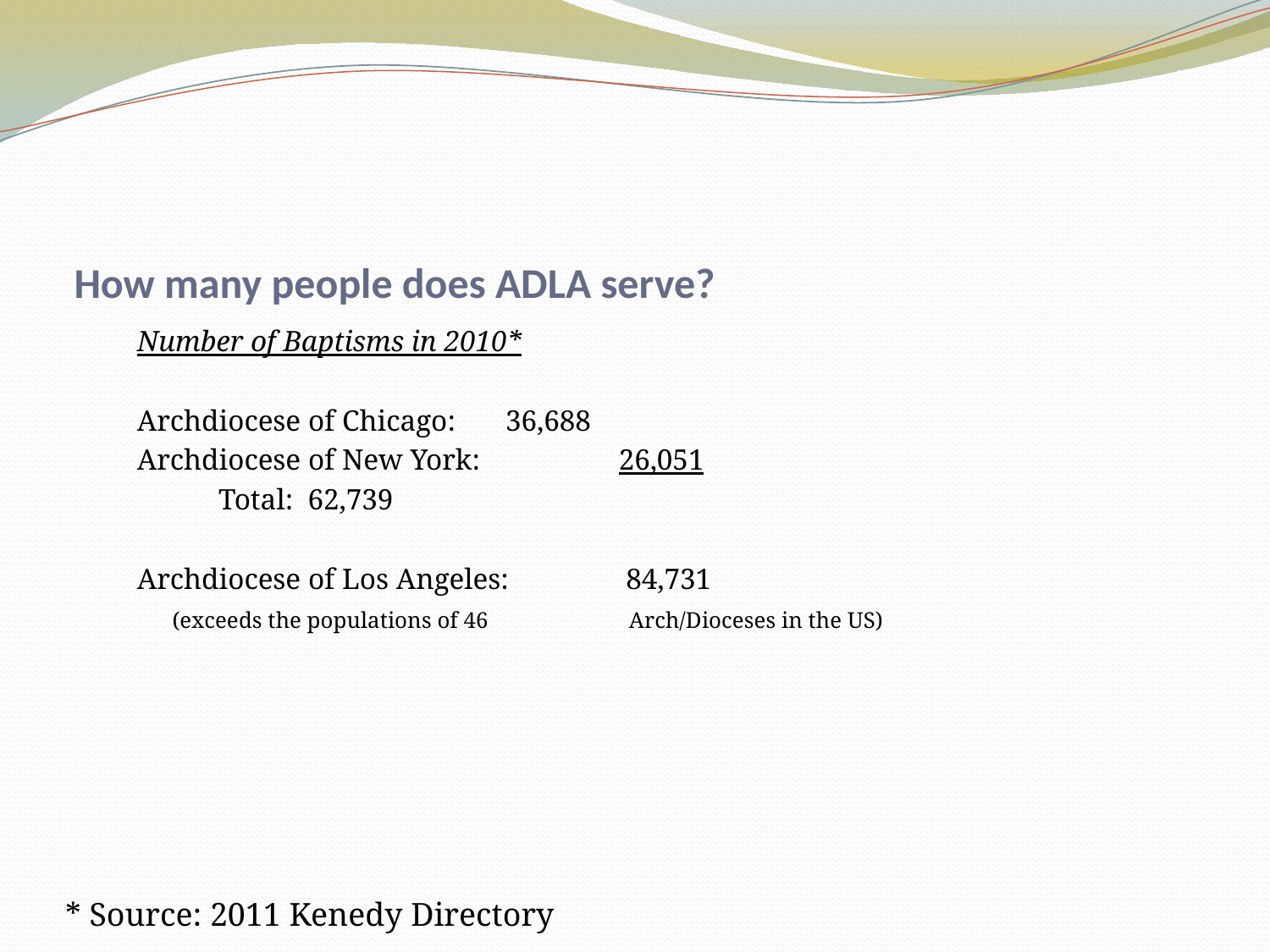

# How many people does ADLA serve?
					Number of Baptisms in 2010*

Archdiocese of Chicago:			    36,688
Archdiocese of New York:		    26,051
				           Total:  62,739

Archdiocese of Los Angeles:		     84,731
					     (exceeds the populations of 46 						       Arch/Dioceses in the US)

* Source: 2011 Kenedy Directory